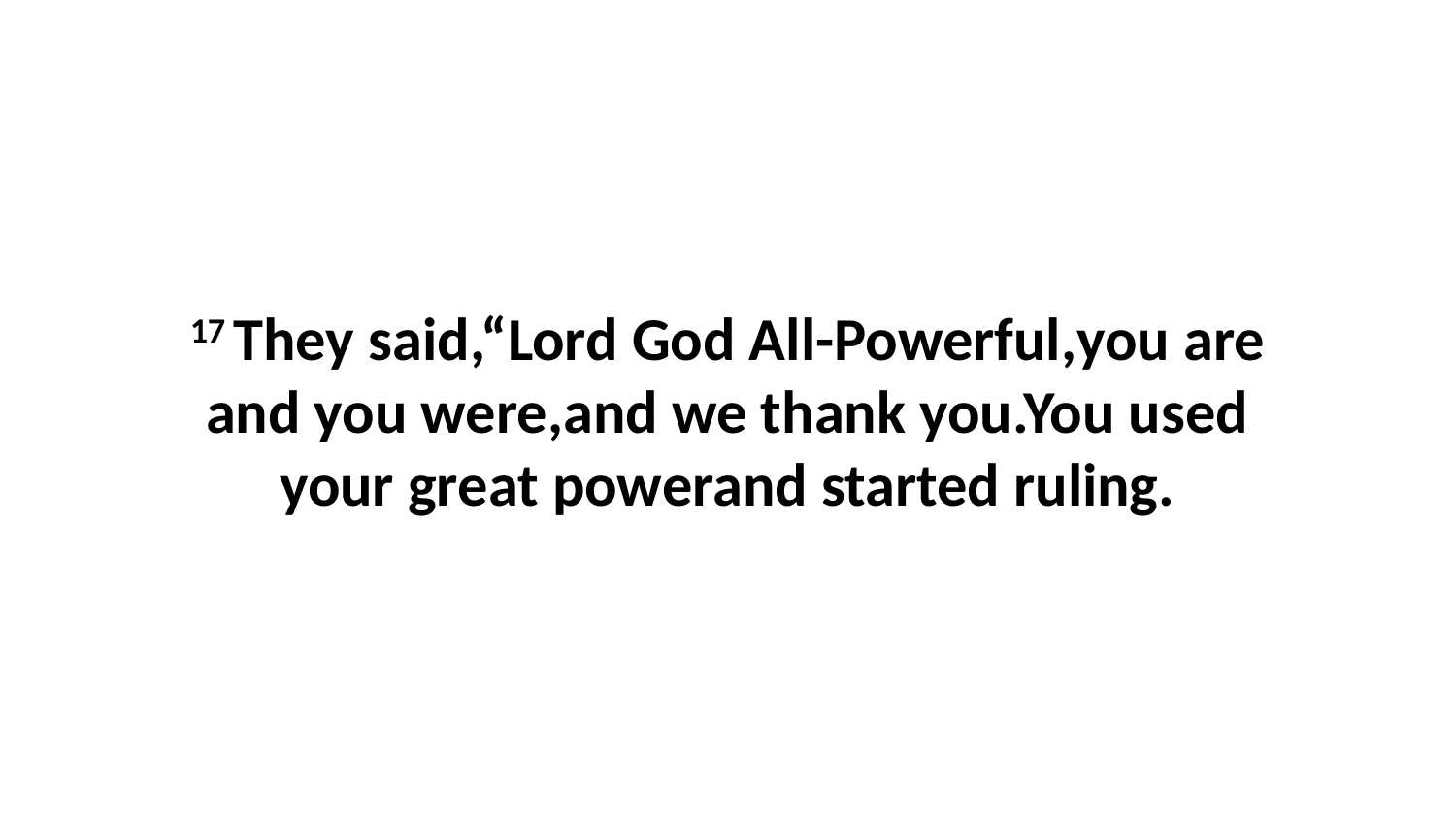

17 They said,“Lord God All-Powerful,you are and you were,and we thank you.You used your great powerand started ruling.